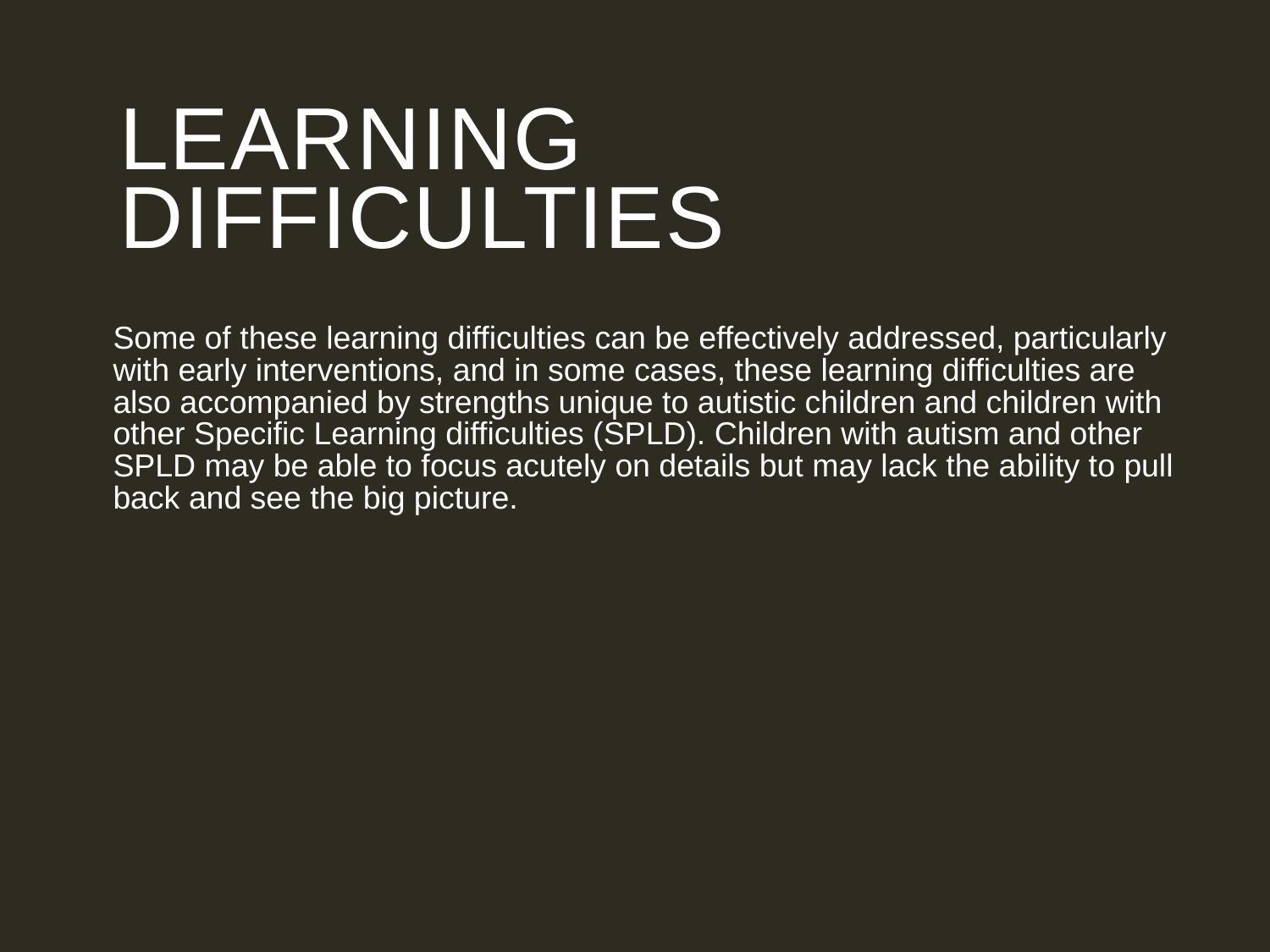

Learning Difficulties
Some of these learning difficulties can be effectively addressed, particularly with early interventions, and in some cases, these learning difficulties are also accompanied by strengths unique to autistic children and children with other Specific Learning difficulties (SPLD). Children with autism and other SPLD may be able to focus acutely on details but may lack the ability to pull back and see the big picture.